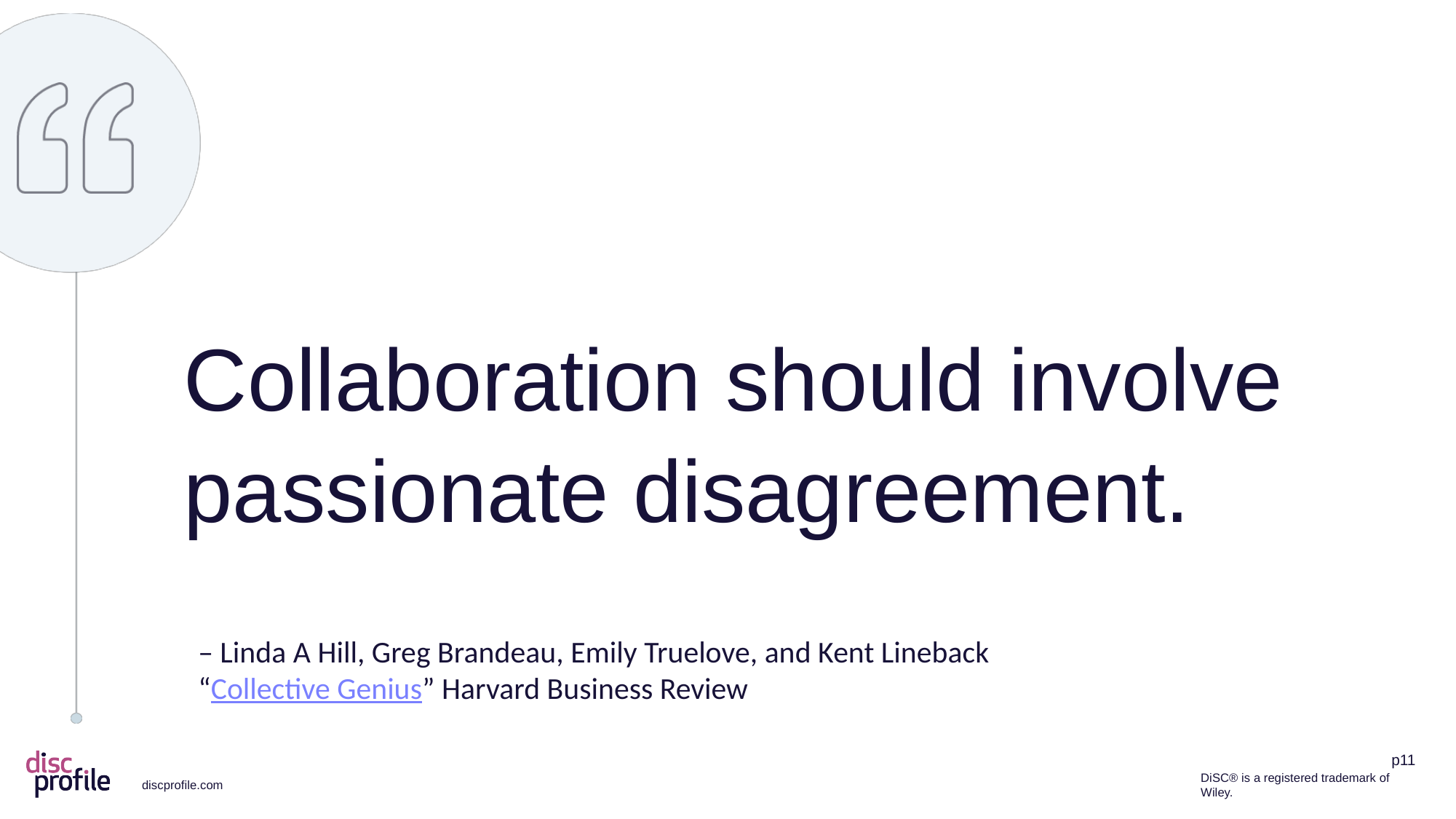

Collaboration should involve passionate disagreement.
– Linda A Hill, Greg Brandeau, Emily Truelove, and Kent Lineback
“Collective Genius” Harvard Business Review